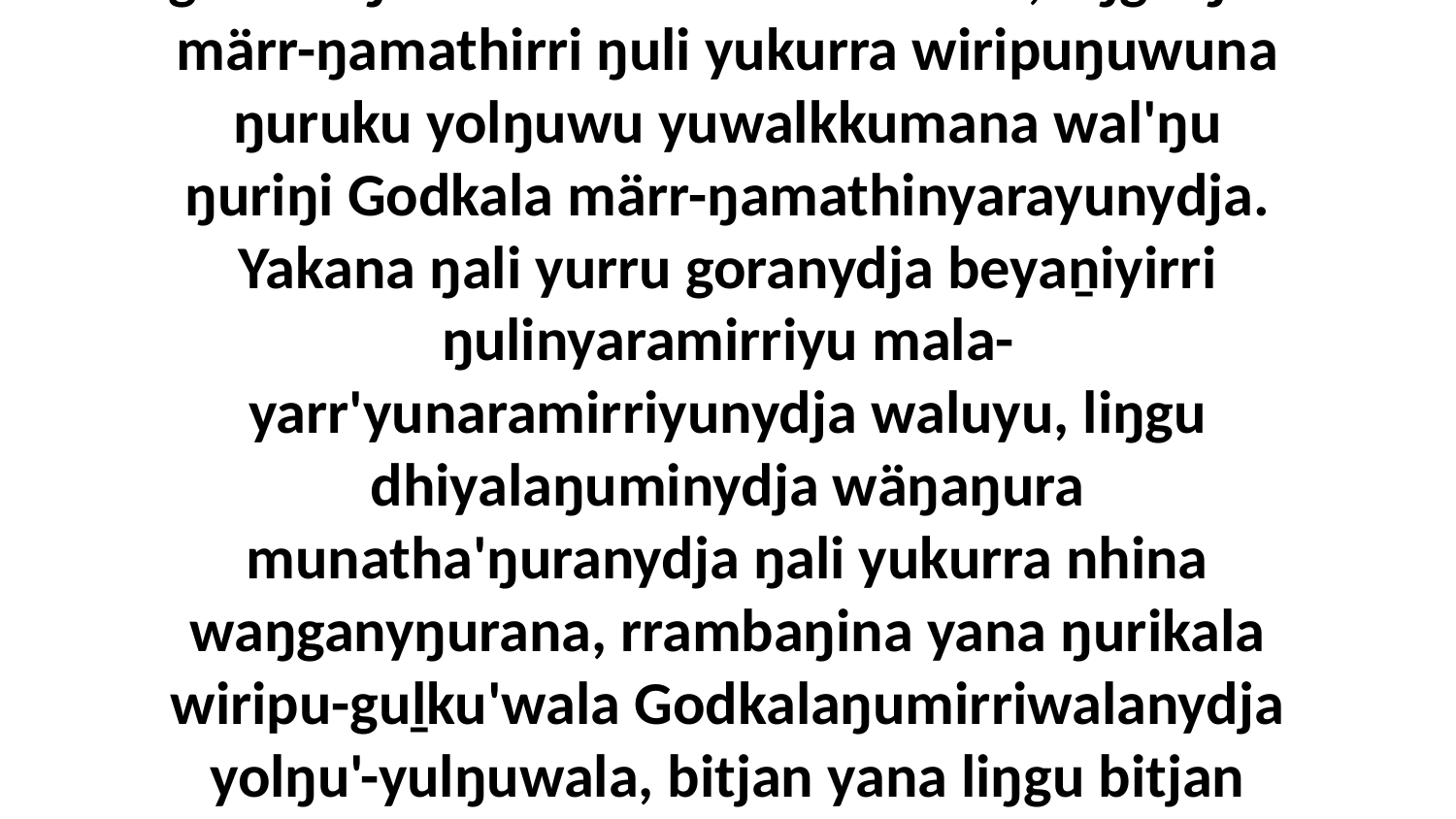

17 Bala ŋalinydja yurru dhärra yukurra rum'rumdhunamiriwnha ga barrarimiriwnha gumurrŋurana nhanukala Godkala, liŋgu ŋali märr-ŋamathirri ŋuli yukurra wiripuŋuwuna ŋuruku yolŋuwu yuwalkkumana wal'ŋu ŋuriŋi Godkala märr-ŋamathinyarayunydja. Yakana ŋali yurru goranydja beyaṉiyirri ŋulinyaramirriyu mala-yarr'yunaramirriyunydja waluyu, liŋgu dhiyalaŋuminydja wäŋaŋura munatha'ŋuranydja ŋali yukurra nhina waŋganyŋurana, rrambaŋina yana ŋurikala wiripu-guḻku'wala Godkalaŋumirriwalanydja yolŋu'-yulŋuwala, bitjan yana liŋgu bitjan ŋayi Christ yukurra nhina waŋganyŋura yana nhanukalaŋuwala Bäpa'mirriŋuwala, märr-ŋamathinyaraŋura yana.